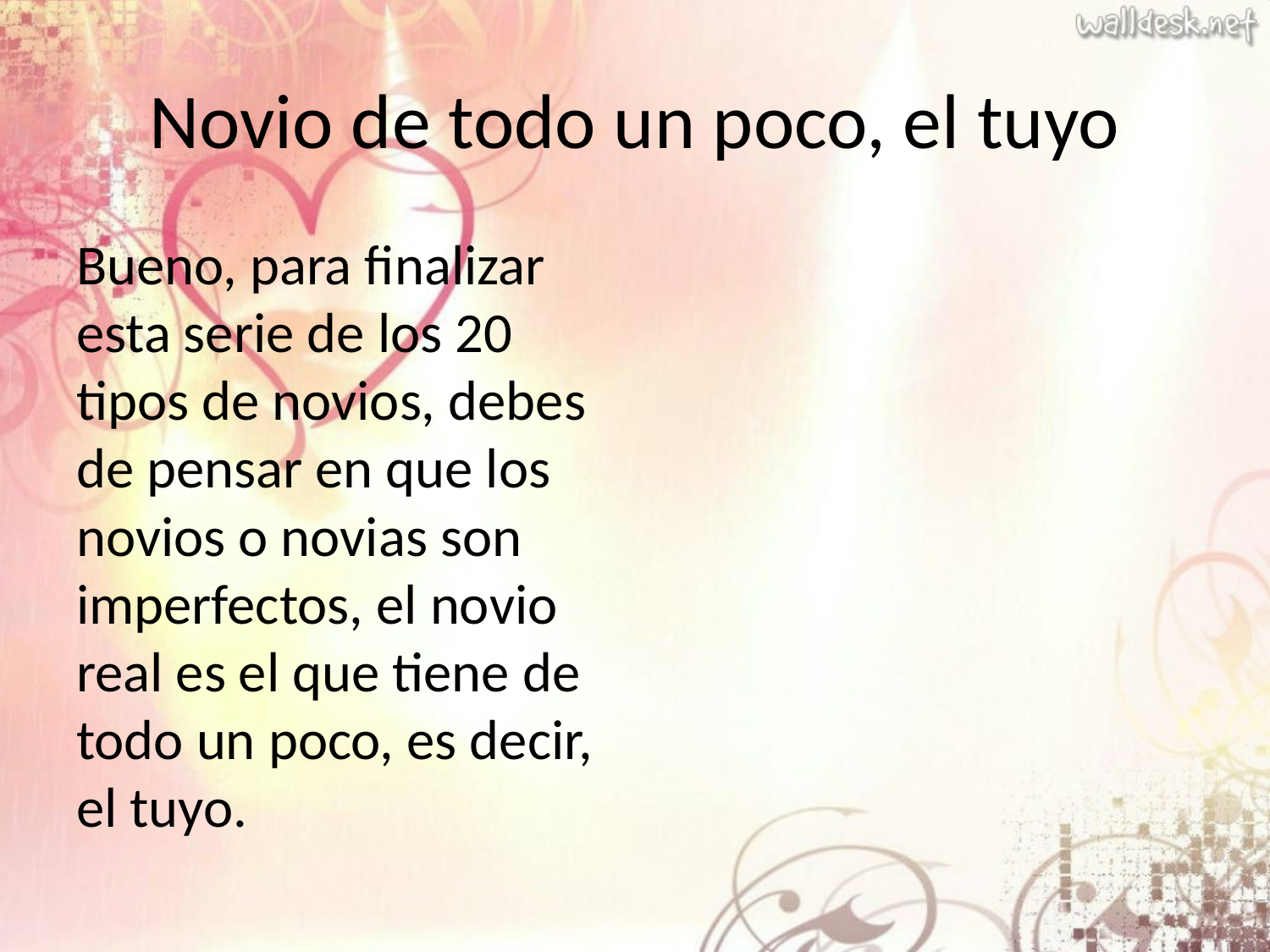

# Novio de todo un poco, el tuyo
Bueno, para finalizar esta serie de los 20 tipos de novios, debes de pensar en que los novios o novias son imperfectos, el novio real es el que tiene de todo un poco, es decir, el tuyo.